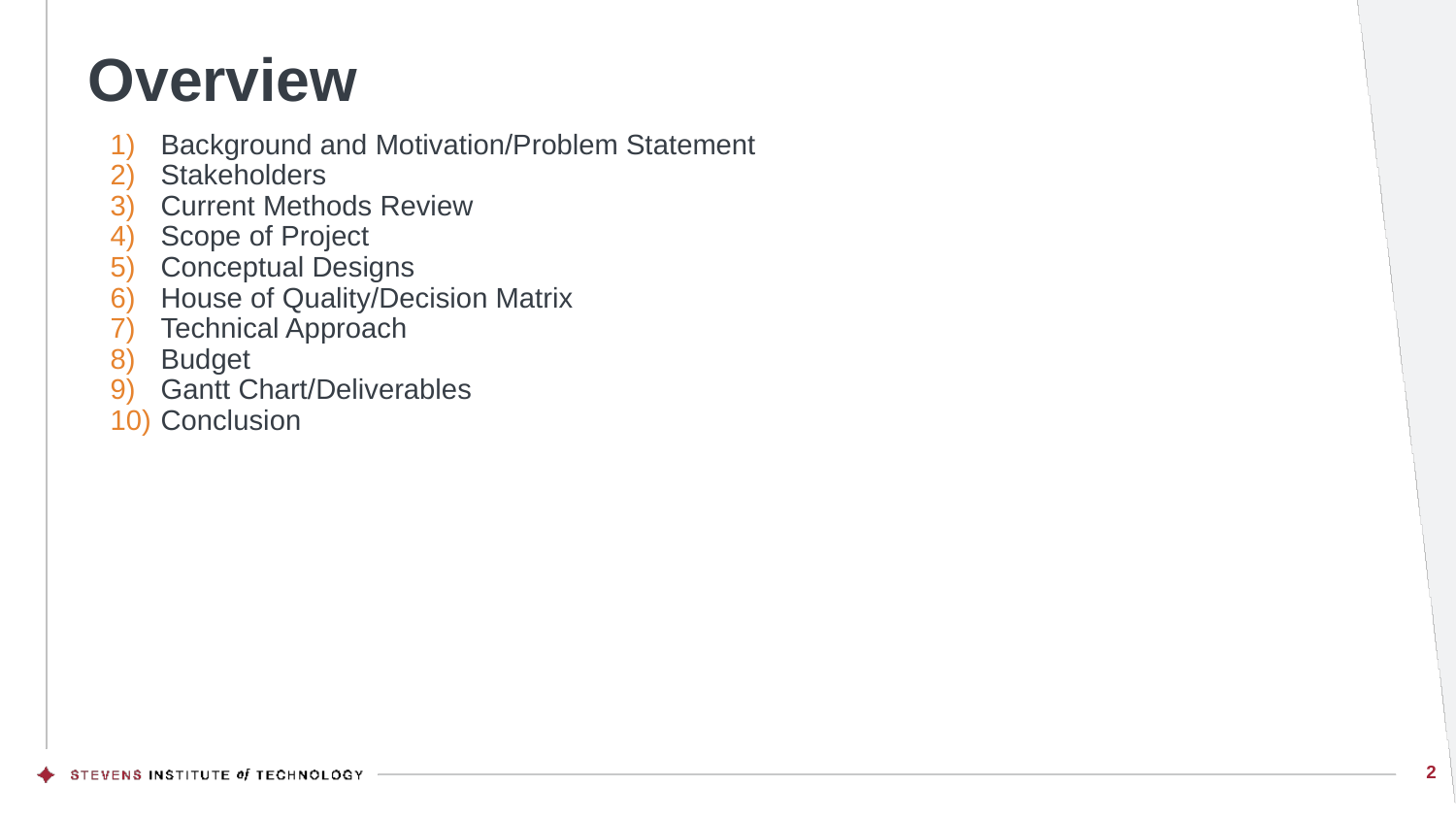

# Overview
Background and Motivation/Problem Statement
Stakeholders
Current Methods Review
Scope of Project
Conceptual Designs
House of Quality/Decision Matrix
Technical Approach
Budget
Gantt Chart/Deliverables
Conclusion
2